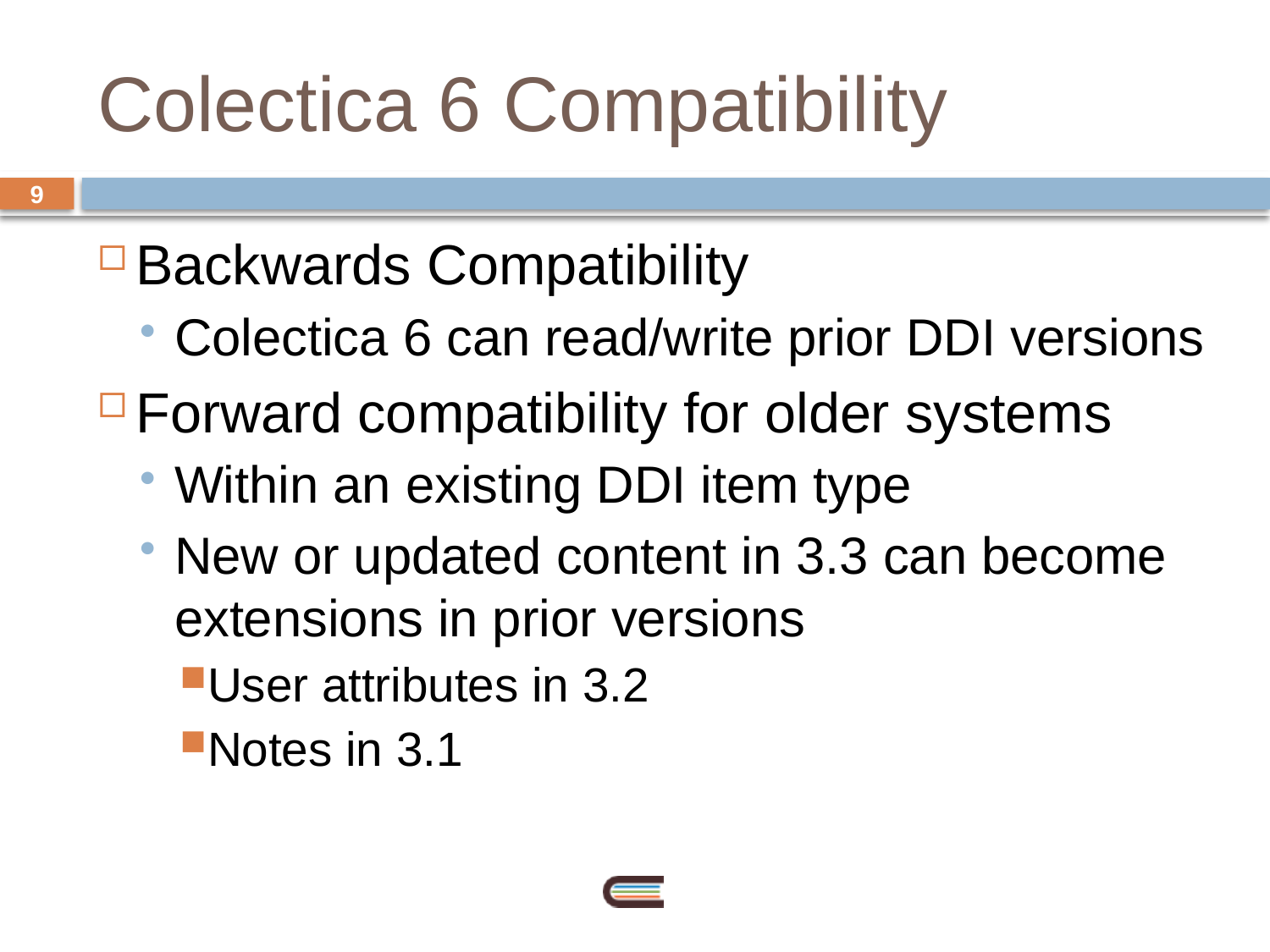

# Colectica 6 Compatibility
9
Backwards Compatibility
Colectica 6 can read/write prior DDI versions
Forward compatibility for older systems
Within an existing DDI item type
New or updated content in 3.3 can become extensions in prior versions
User attributes in 3.2
Notes in 3.1